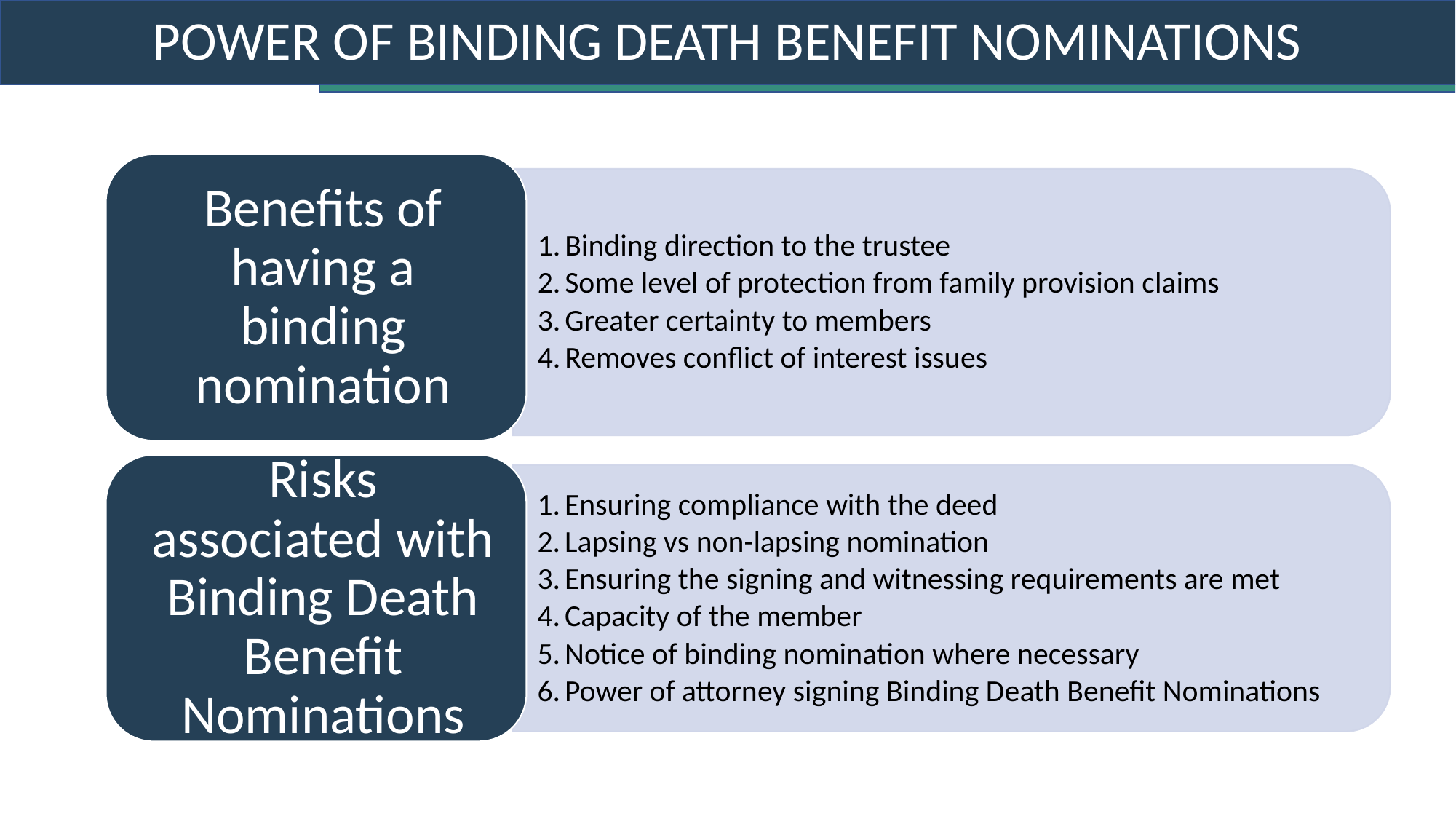

# POWER OF BINDING DEATH BENEFIT NOMINATIONS
Binding direction to the trustee
Some level of protection from family provision claims
Greater certainty to members
Removes conflict of interest issues
Benefits of having a binding nomination
Ensuring compliance with the deed
Lapsing vs non-lapsing nomination
Ensuring the signing and witnessing requirements are met
Capacity of the member
Notice of binding nomination where necessary
Power of attorney signing Binding Death Benefit Nominations
Risks associated with Binding Death Benefit Nominations